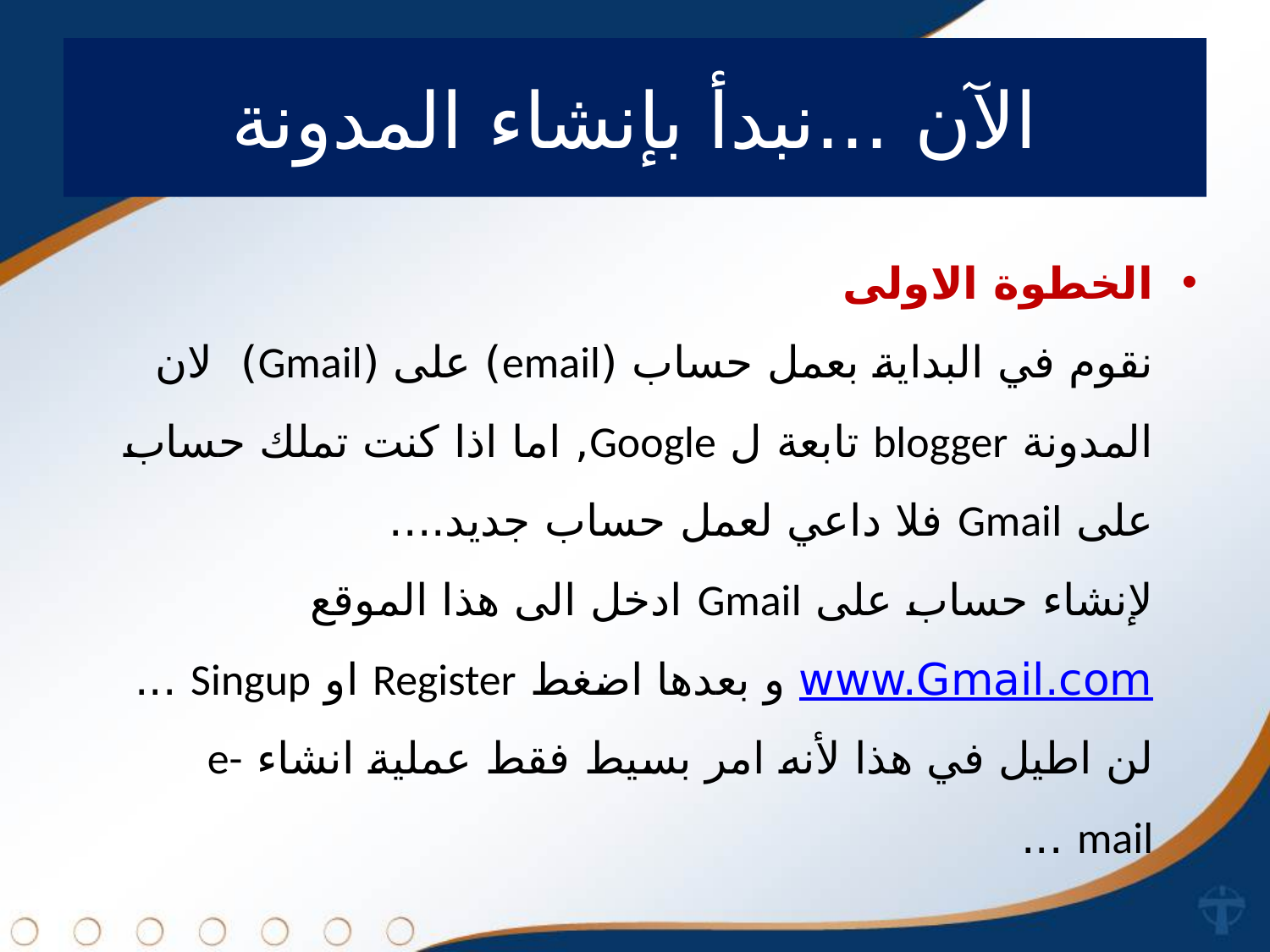

# الآن ...نبدأ بإنشاء المدونة
الخطوة الاولى
نقوم في البداية بعمل حساب (email) على (Gmail)  لان المدونة blogger تابعة ل Google, اما اذا كنت تملك حساب على Gmail فلا داعي لعمل حساب جديد....
لإنشاء حساب على Gmail ادخل الى هذا الموقع www.Gmail.com و بعدها اضغط Register او Singup ... لن اطيل في هذا لأنه امر بسيط فقط عملية انشاء e-mail ...